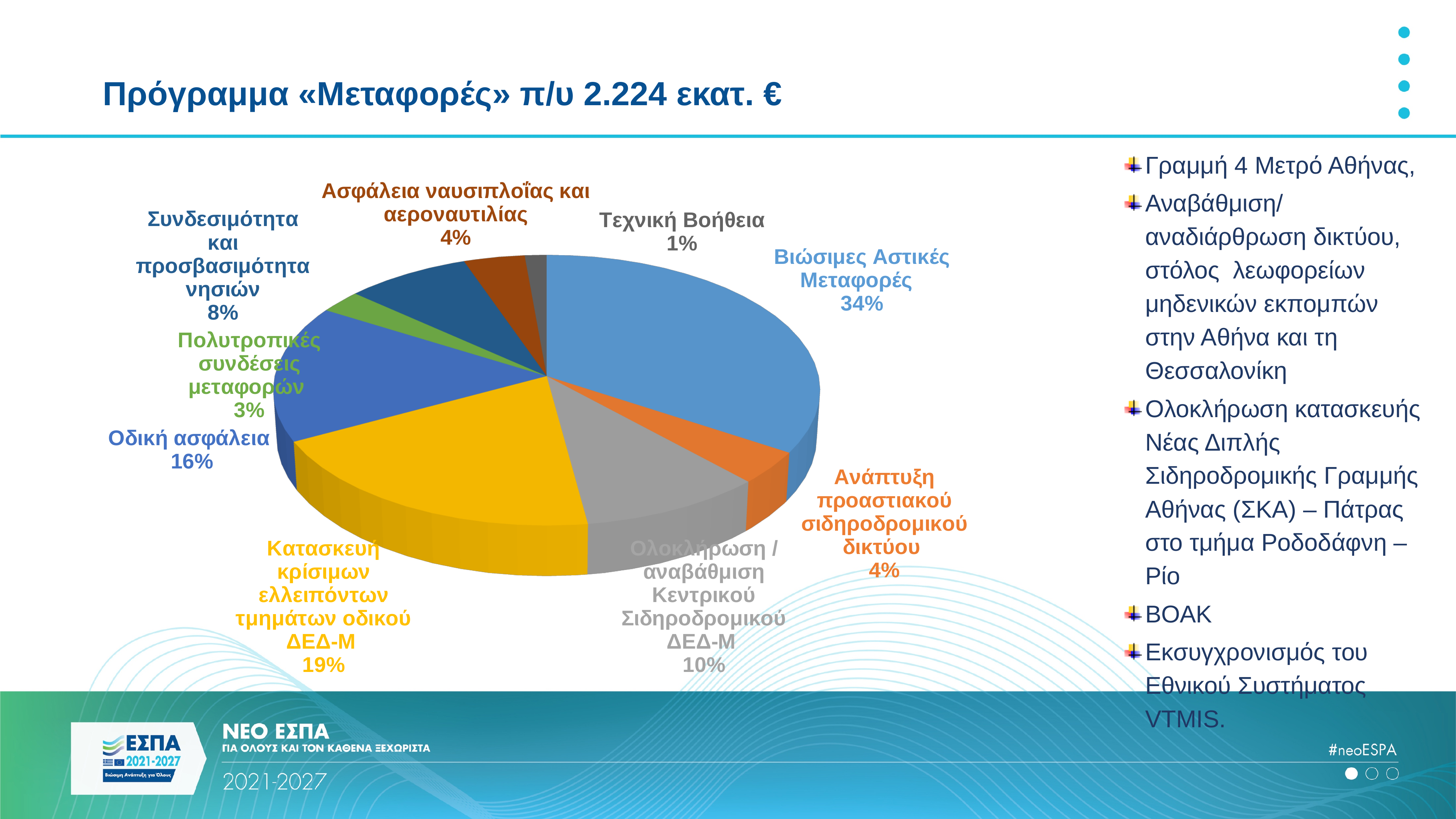

# Πρόγραμμα «Μεταφορές» π/υ 2.224 εκατ. €
Γραμμή 4 Μετρό Αθήνας,
Αναβάθμιση/αναδιάρθρωση δικτύου, στόλος  λεωφορείων μηδενικών εκπομπών στην Αθήνα και τη Θεσσαλονίκη
Ολοκλήρωση κατασκευής Νέας Διπλής Σιδηροδρομικής Γραμμής Αθήνας (ΣΚΑ) – Πάτρας στο τμήμα Ροδοδάφνη – Ρίο
ΒΟΑΚ
Εκσυγχρονισμός του Εθνικού Συστήματος VTMIS.

[unsupported chart]